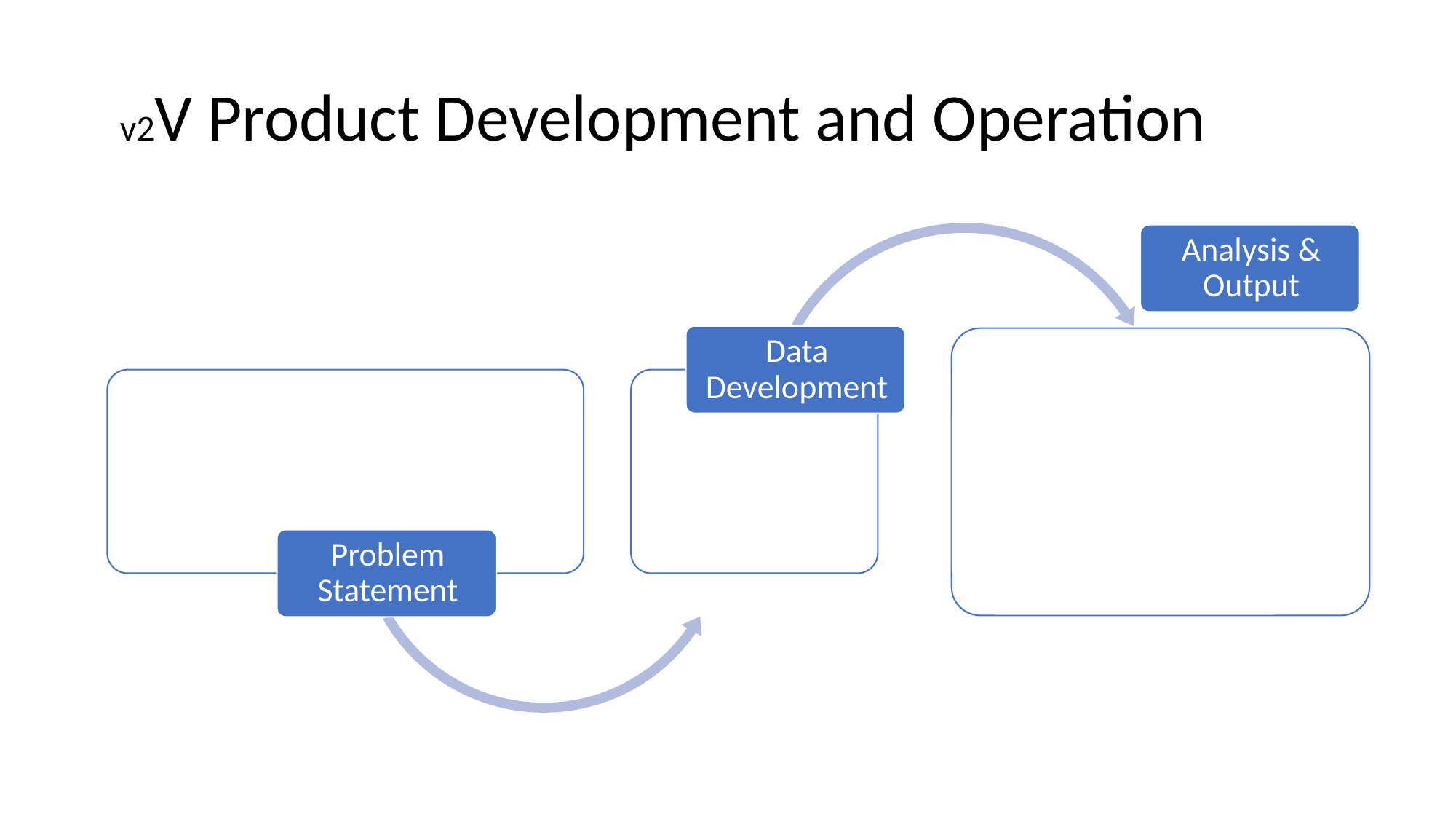

# v2V Product Development and Operation
Major Issue: Urban Blight
Focused Issue: Abandoned Housing
Case Study: Land Bank of Kansas City
Improve Housing Access, Equity
Stabilize/Revitalize Neighborhoods
Problem Statement
Data Identification
Data Capture
Data Scrubbing
Data Aggregation
Data Development
Exploratory Analysis
User Identification: Personas
Mock-up
User Experience Testing
Website Launch
Maintenance
Enhancement
Extension: Scalability
Analysis & Output